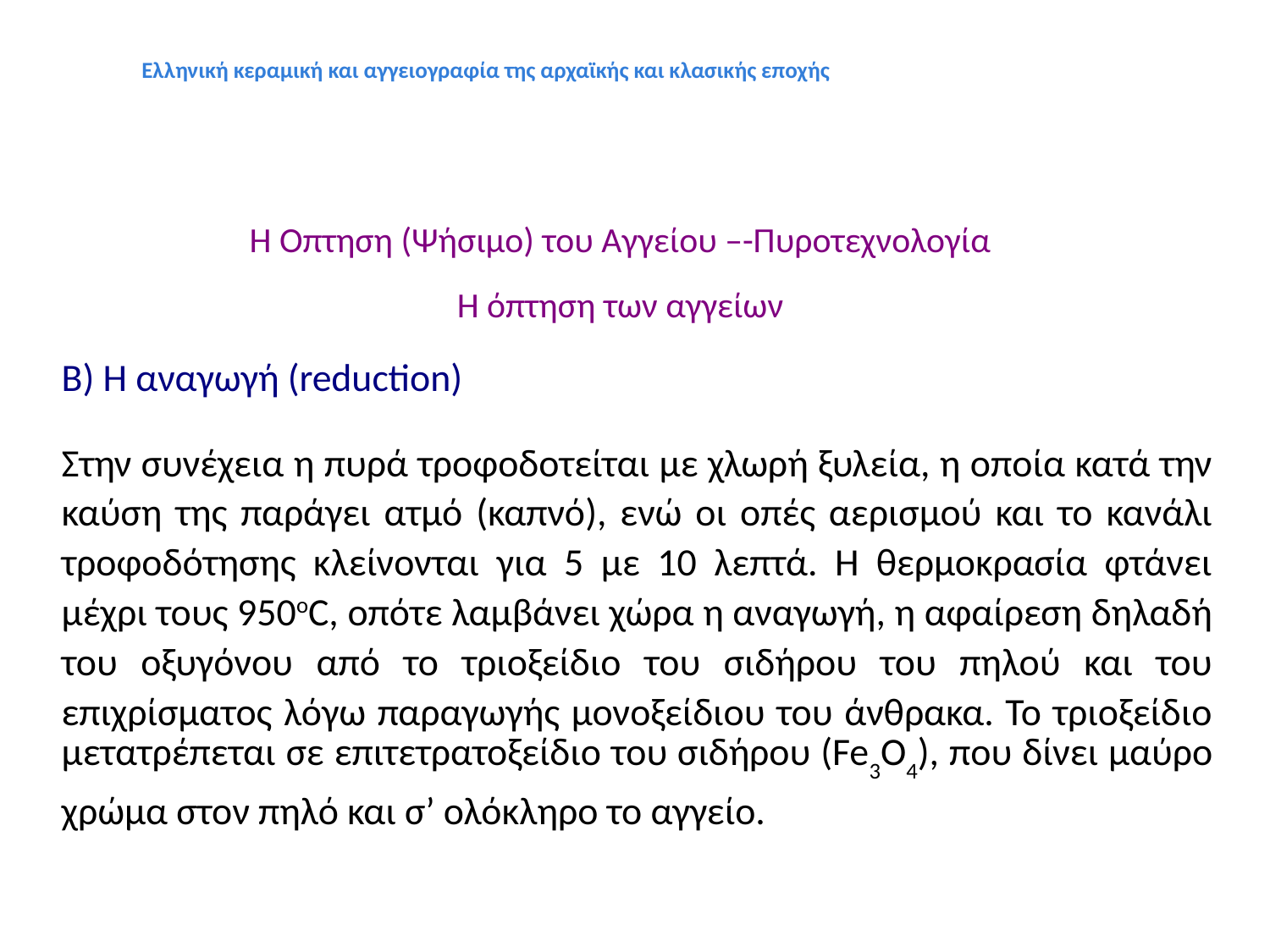

Ελληνική κεραμική και αγγειογραφία της αρχαϊκής και κλασικής εποχής

Η Όπτηση (Ψήσιμο) του Αγγείου –-Πυροτεχνολογία
Η όπτηση των αγγείων

Β) Η αναγωγή (reduction)
Στην συνέχεια η πυρά τροφοδοτείται με χλωρή ξυλεία, η οποία κατά την καύση της παράγει ατμό (καπνό), ενώ οι οπές αερισμού και το κανάλι τροφοδότησης κλείνονται για 5 με 10 λεπτά. Η θερμοκρασία φτάνει μέχρι τους 950οC, οπότε λαμβάνει χώρα η αναγωγή, η αφαίρεση δηλαδή του οξυγόνου από το τριοξείδιο του σιδήρου του πηλού και του επιχρίσματος λόγω παραγωγής μονοξείδιου του άνθρακα. Το τριοξείδιο μετατρέπεται σε επιτετρατοξείδιο του σιδήρου (Fe3O4), που δίνει μαύρο χρώμα στον πηλό και σ’ ολόκληρο το αγγείο.